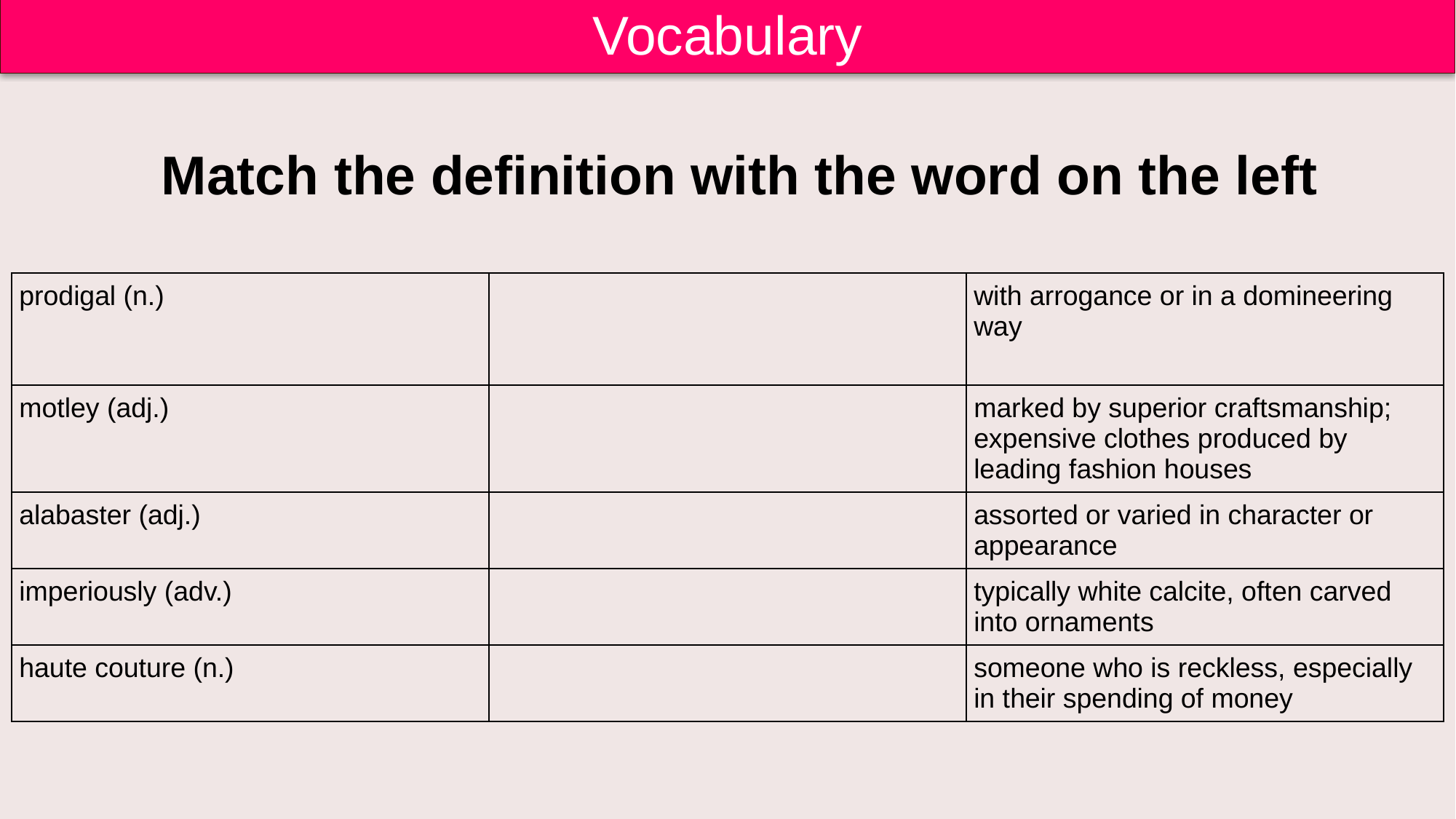

Vocabulary

Match the definition with the word on the left
| prodigal (n.) |  | with arrogance or in a domineering way |
| --- | --- | --- |
| motley (adj.) |  | marked by superior craftsmanship; expensive clothes produced by leading fashion houses |
| alabaster (adj.) |  | assorted or varied in character or appearance |
| imperiously (adv.) |  | typically white calcite, often carved into ornaments |
| haute couture (n.) |  | someone who is reckless, especially in their spending of money |